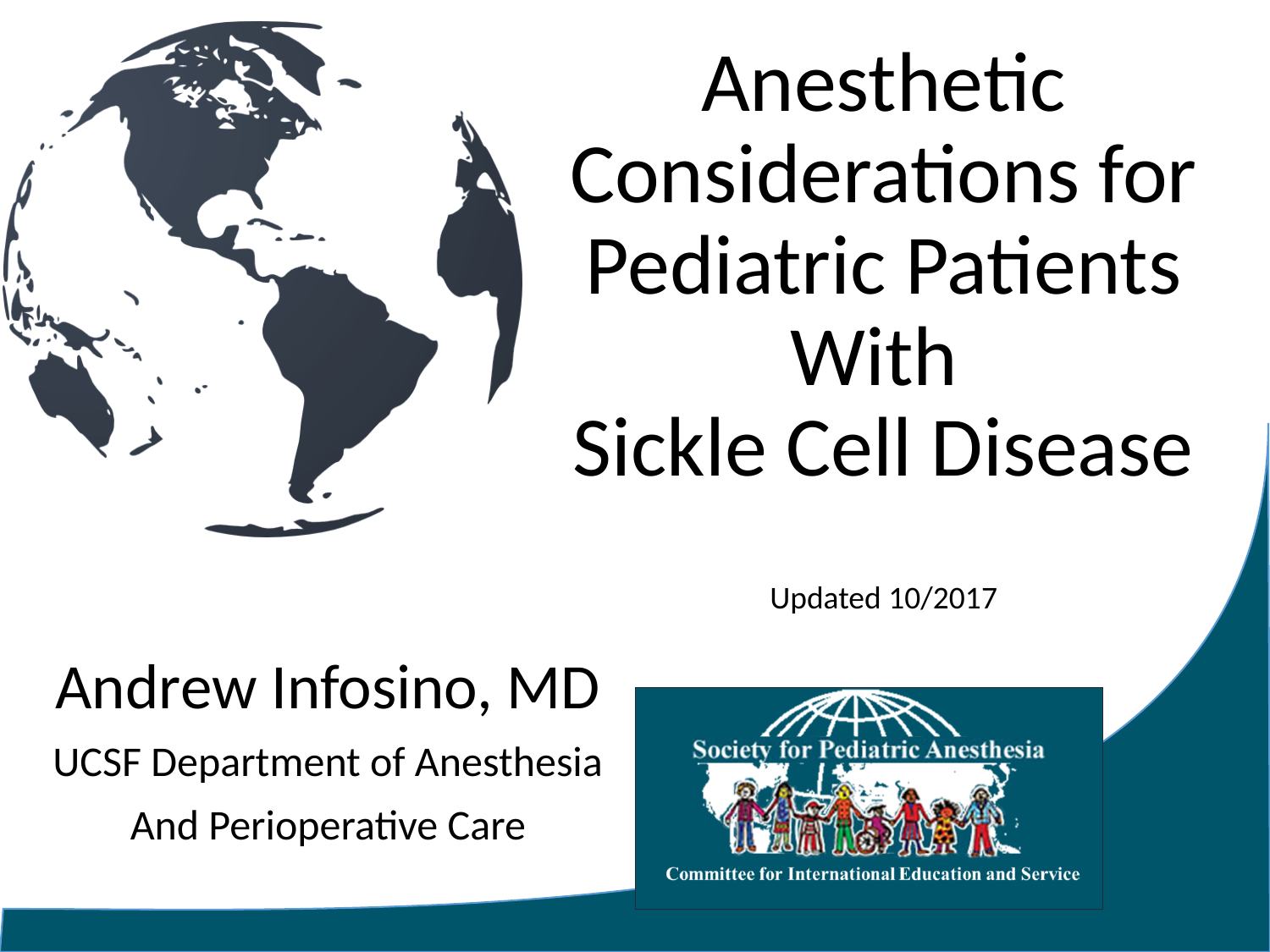

# Anesthetic Considerations for Pediatric Patients With Sickle Cell Disease
Updated 10/2017
Andrew Infosino, MD
UCSF Department of Anesthesia
And Perioperative Care